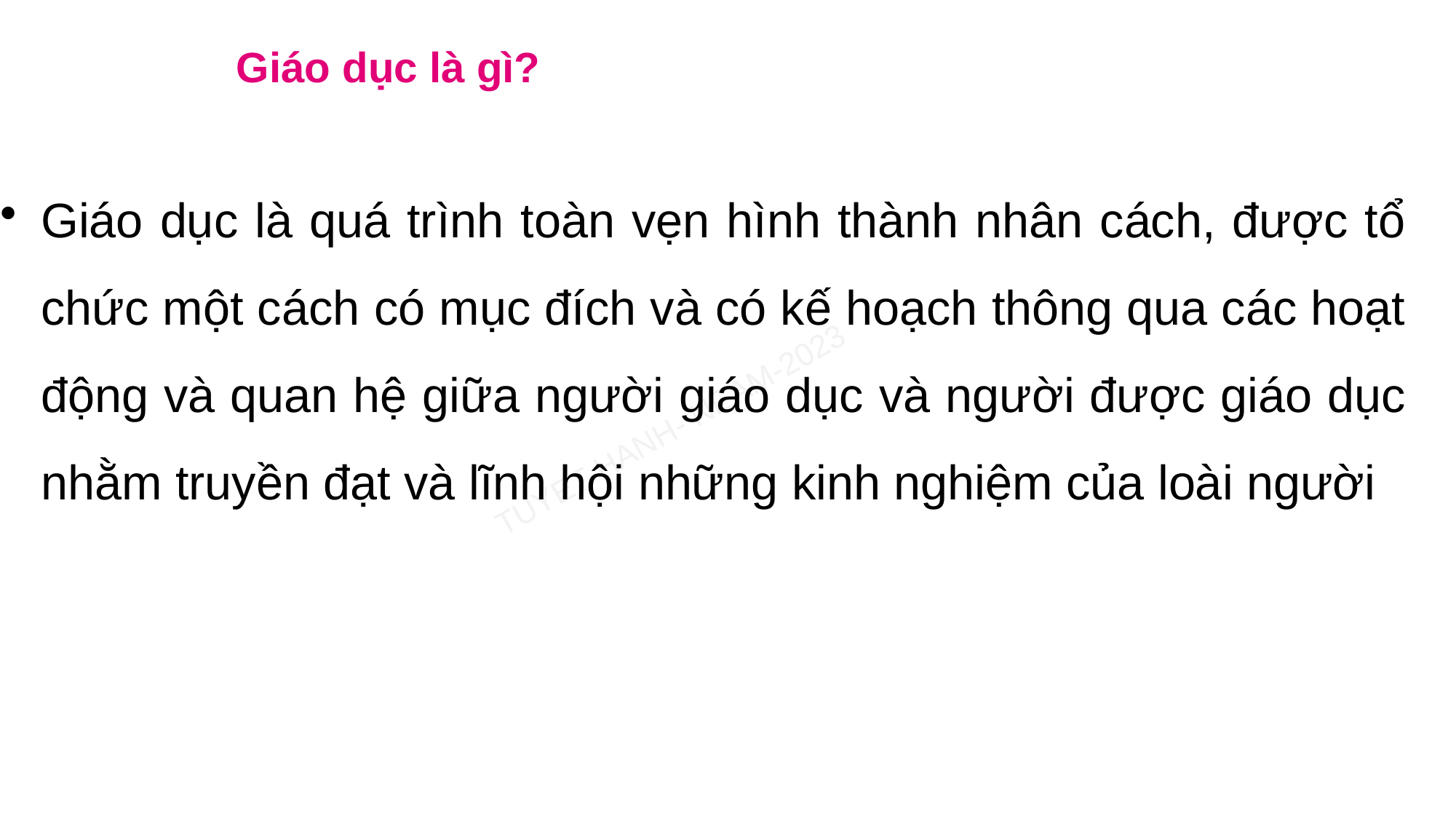

Giáo dục là gì?
Giáo dục là quá trình toàn vẹn hình thành nhân cách, được tổ chức một cách có mục đích và có kế hoạch thông qua các hoạt động và quan hệ giữa người giáo dục và người được giáo dục nhằm truyền đạt và lĩnh hội những kinh nghiệm của loài người